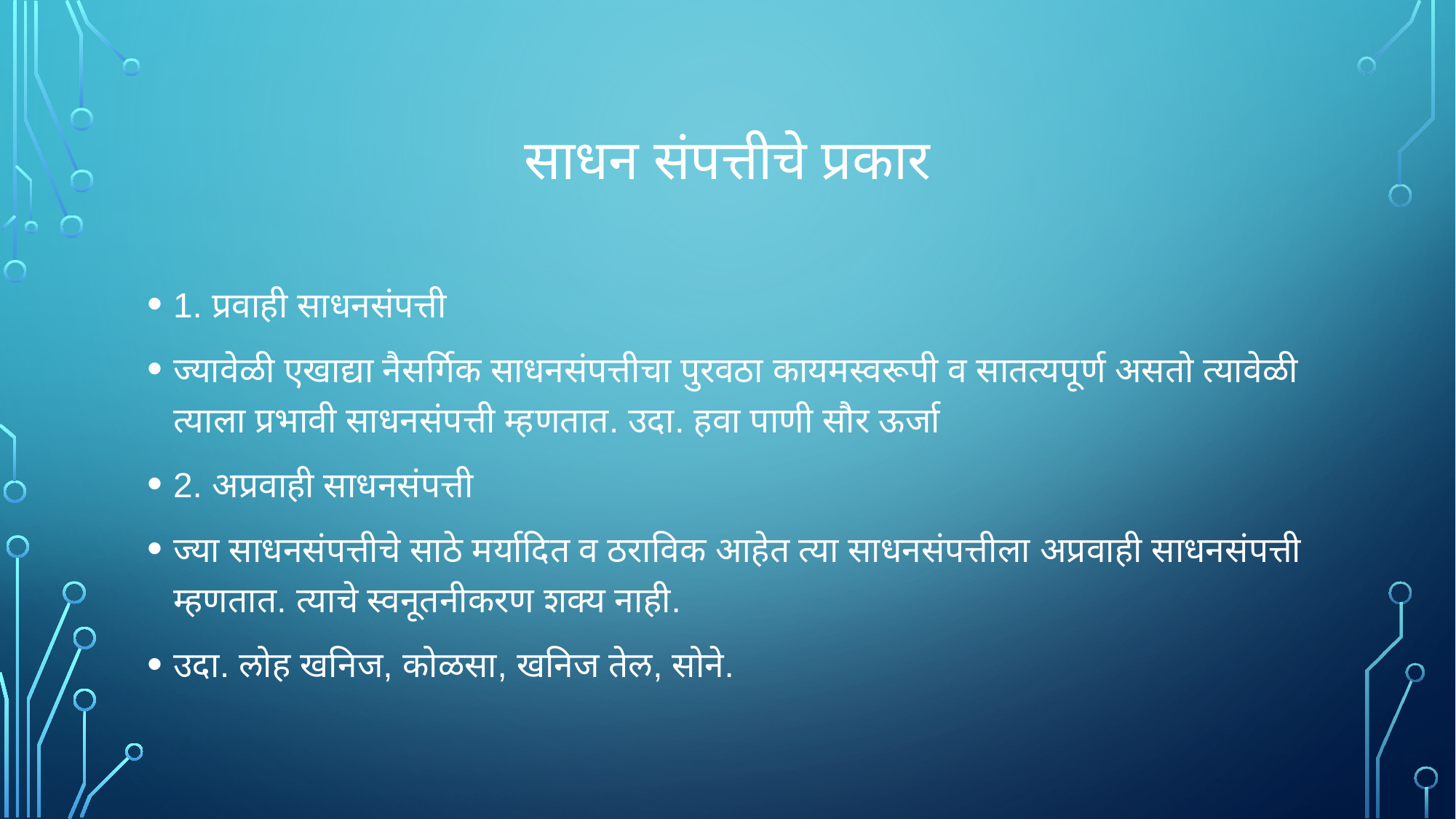

# साधन संपत्तीचे प्रकार
1. प्रवाही साधनसंपत्ती
ज्यावेळी एखाद्या नैसर्गिक साधनसंपत्तीचा पुरवठा कायमस्वरूपी व सातत्यपूर्ण असतो त्यावेळी त्याला प्रभावी साधनसंपत्ती म्हणतात. उदा. हवा पाणी सौर ऊर्जा
2. अप्रवाही साधनसंपत्ती
ज्या साधनसंपत्तीचे साठे मर्यादित व ठराविक आहेत त्या साधनसंपत्तीला अप्रवाही साधनसंपत्ती म्हणतात. त्याचे स्वनूतनीकरण शक्य नाही.
उदा. लोह खनिज, कोळसा, खनिज तेल, सोने.